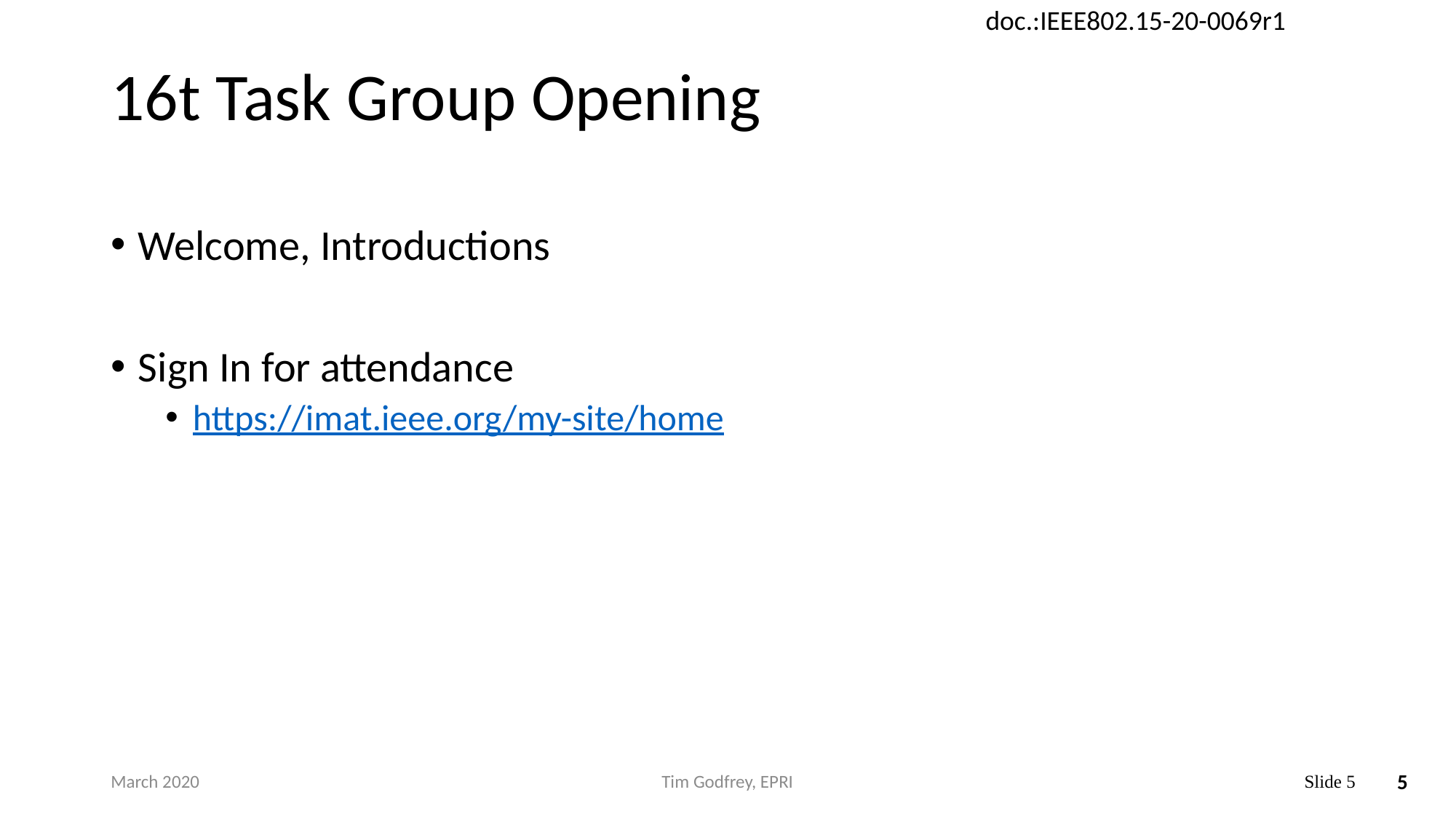

# 16t Task Group Opening
Welcome, Introductions

Sign In for attendance
https://imat.ieee.org/my-site/home

March 2020
Tim Godfrey, EPRI
5
Slide 5